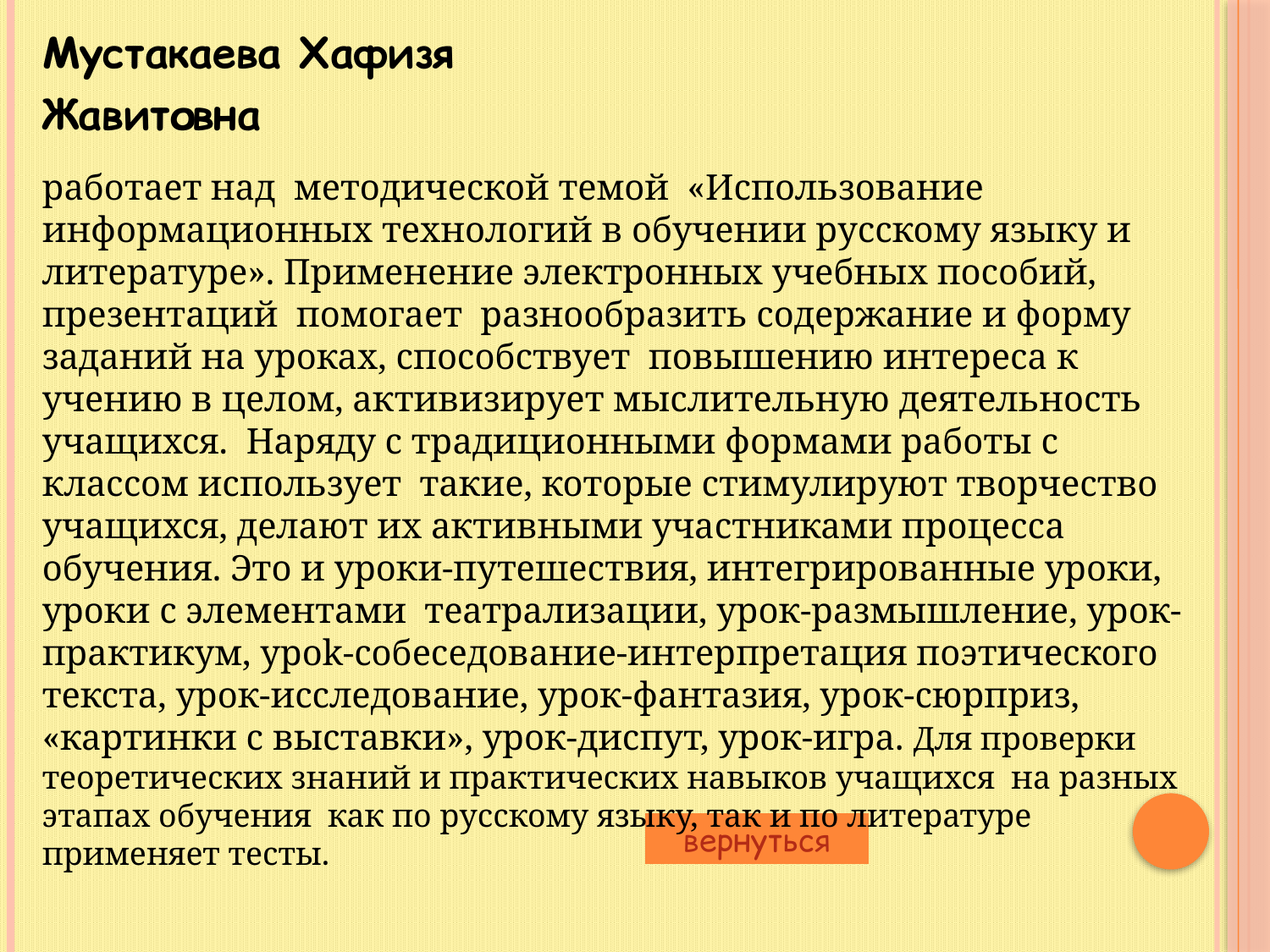

Мустакаева Хафизя
Жавитовна

работает над  методической темой  «Использование информационных технологий в обучении русскому языку и литературе». Применение электронных учебных пособий, презентаций  помогает  разнообразить содержание и форму  заданий на уроках, способствует  повышению интереса к учению в целом, активизирует мыслительную деятельность учащихся.  Наряду с традиционными формами работы с классом использует  такие, которые стимулируют творчество учащихся, делают их активными участниками процесса обучения. Это и уроки-путешествия, интегрированные уроки, уроки с элементами  театрализации, урок-размышление, урок-­практикум, ypok-собеседование-интерпретация поэтического текста, урок­-исследование, урок-фантазия, урок-сюрприз, «картинки с выставки», урок­-диспут, урок-игра. Для проверки теоретических знаний и практических навыков учащихся  на разных этапах обучения  как по русскому языку, так и по литературе  применяет тесты.

вернуться